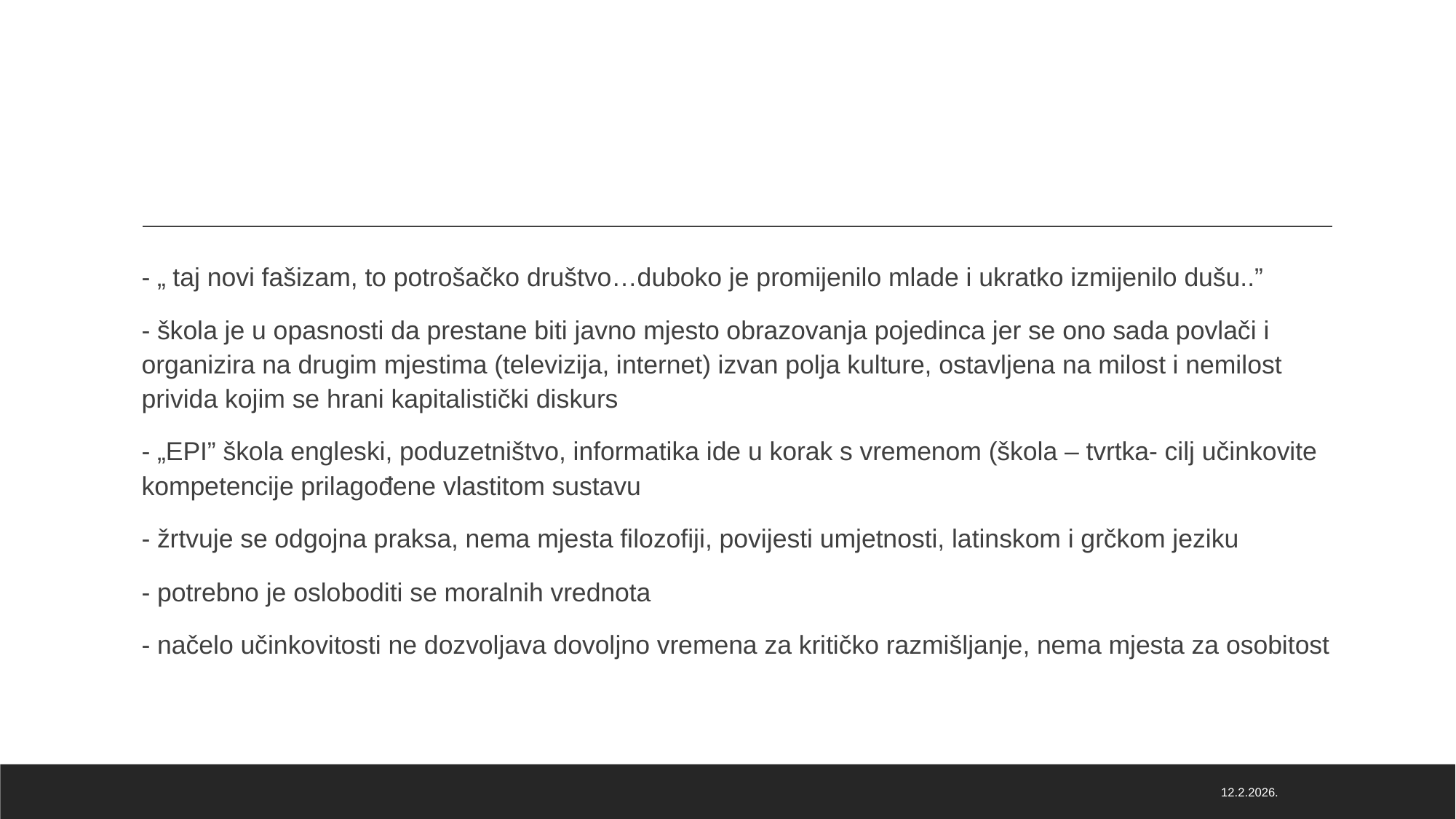

#
- „ taj novi fašizam, to potrošačko društvo…duboko je promijenilo mlade i ukratko izmijenilo dušu..”
- škola je u opasnosti da prestane biti javno mjesto obrazovanja pojedinca jer se ono sada povlači i organizira na drugim mjestima (televizija, internet) izvan polja kulture, ostavljena na milost i nemilost privida kojim se hrani kapitalistički diskurs
- „EPI” škola engleski, poduzetništvo, informatika ide u korak s vremenom (škola – tvrtka- cilj učinkovite kompetencije prilagođene vlastitom sustavu
- žrtvuje se odgojna praksa, nema mjesta filozofiji, povijesti umjetnosti, latinskom i grčkom jeziku
- potrebno je osloboditi se moralnih vrednota
- načelo učinkovitosti ne dozvoljava dovoljno vremena za kritičko razmišljanje, nema mjesta za osobitost
12.2.2026.